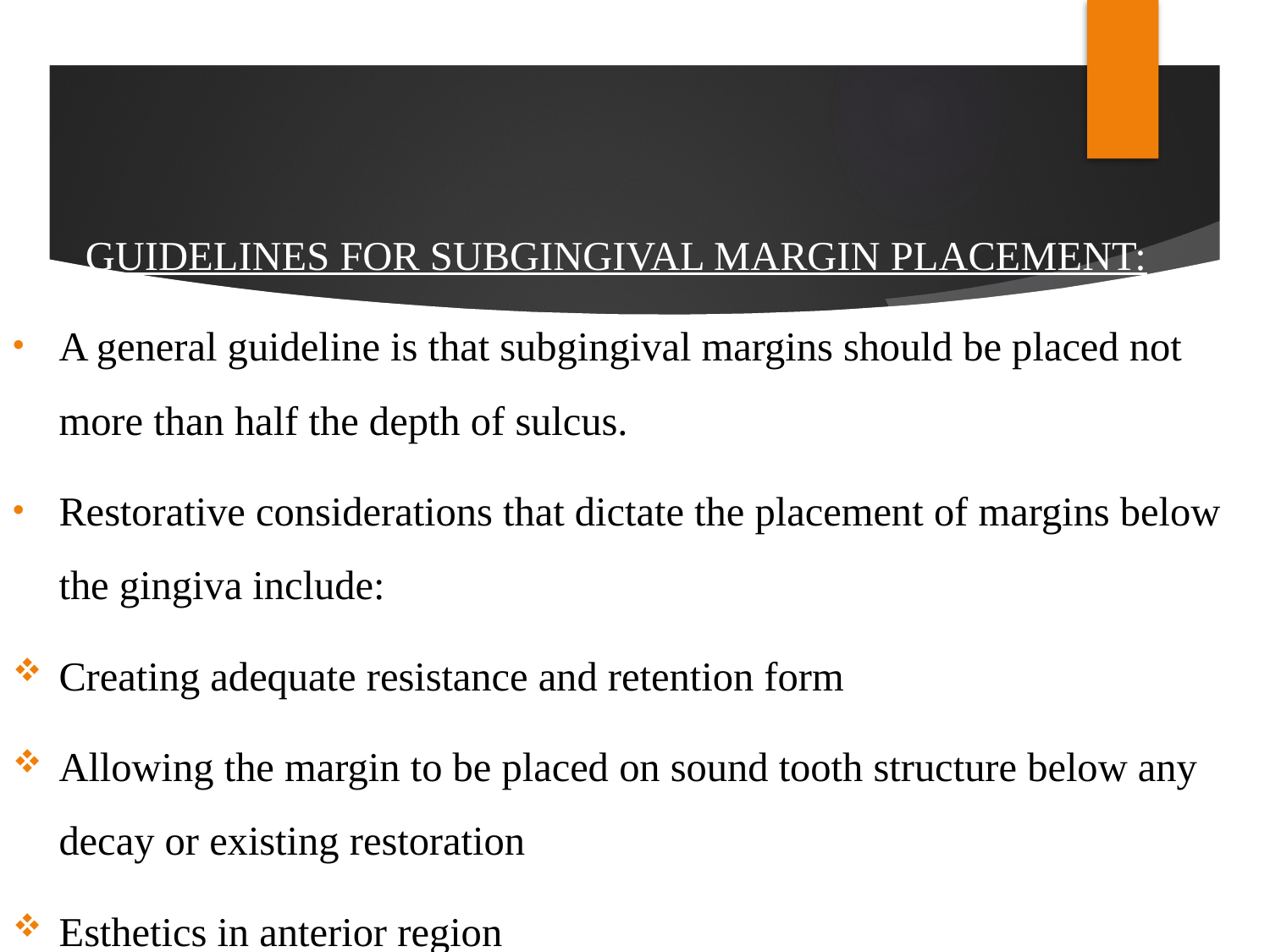

GUIDELINES FOR SUBGINGIVAL MARGIN PLACEMENT:
A general guideline is that subgingival margins should be placed not more than half the depth of sulcus.
Restorative considerations that dictate the placement of margins below the gingiva include:
Creating adequate resistance and retention form
Allowing the margin to be placed on sound tooth structure below any decay or existing restoration
Esthetics in anterior region